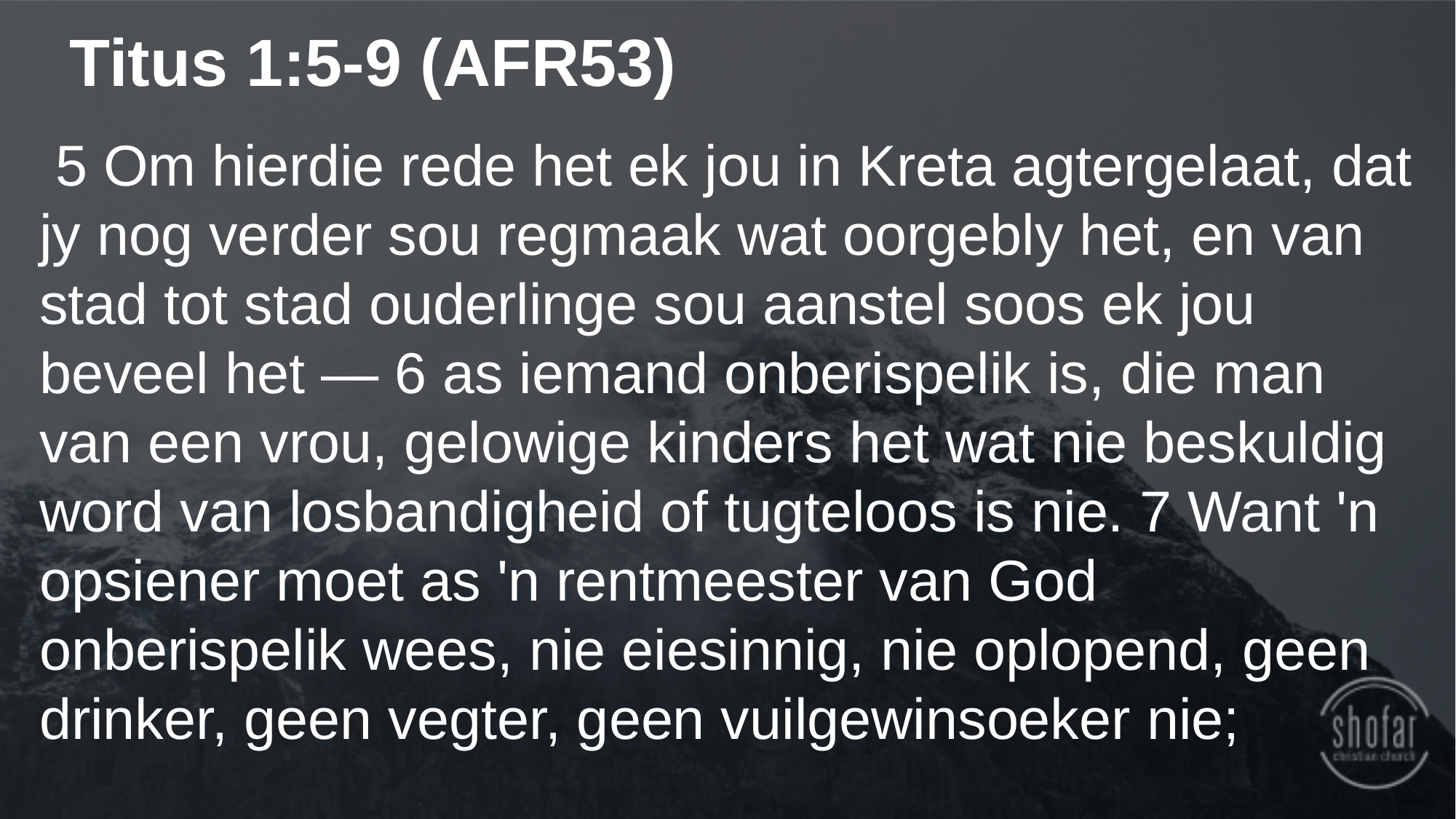

Titus 1:5-9 (AFR53)
 5 Om hierdie rede het ek jou in Kreta agtergelaat, dat jy nog verder sou regmaak wat oorgebly het, en van stad tot stad ouderlinge sou aanstel soos ek jou beveel het — 6 as iemand onberispelik is, die man van een vrou, gelowige kinders het wat nie beskuldig word van losbandigheid of tugteloos is nie. 7 Want 'n opsiener moet as 'n rentmeester van God onberispelik wees, nie eiesinnig, nie oplopend, geen drinker, geen vegter, geen vuilgewinsoeker nie;